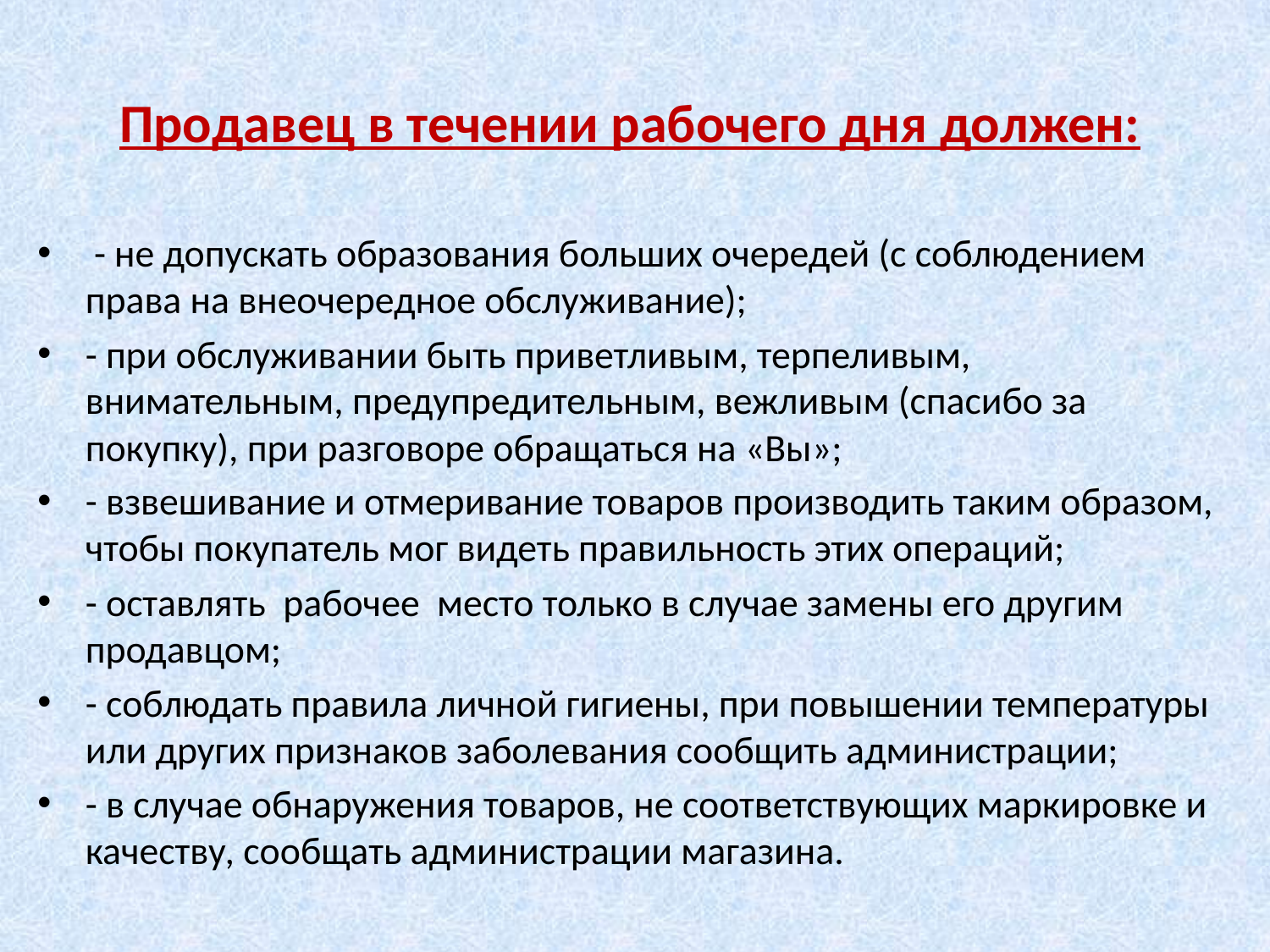

# Продавец в течении рабочего дня должен:
 - не допускать образования больших очередей (с соблюдением права на внеочередное обслуживание);
- при обслуживании быть приветливым, терпеливым, внимательным, предупредительным, вежливым (спасибо за покупку), при разговоре обращаться на «Вы»;
- взвешивание и отмеривание товаров производить таким образом, чтобы покупатель мог видеть правильность этих операций;
- оставлять  рабочее  место только в случае замены его другим продавцом;
- соблюдать правила личной гигиены, при повышении температуры или других признаков заболевания сообщить администрации;
- в случае обнаружения товаров, не соответствующих маркировке и качеству, сообщать администрации магазина.